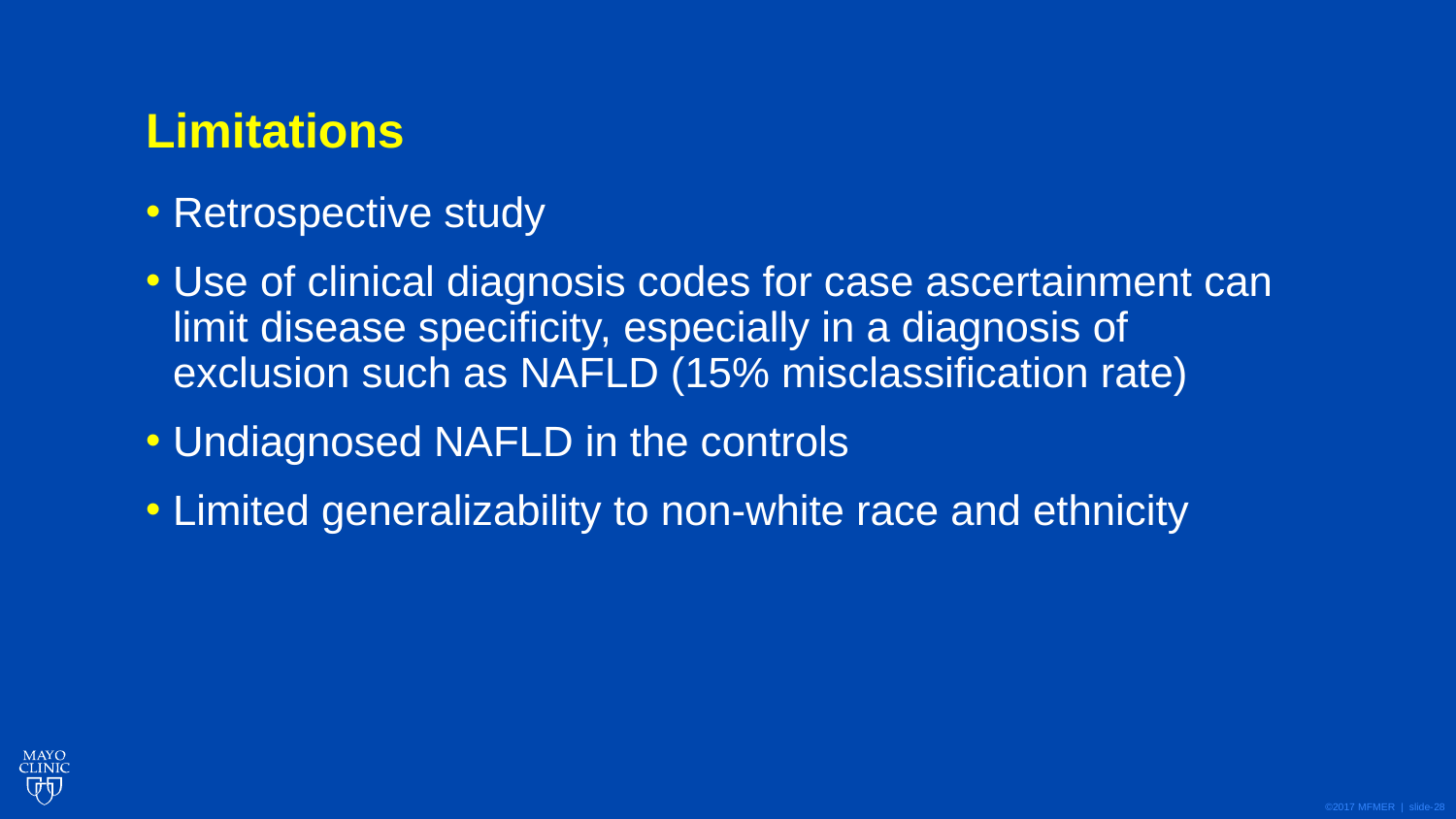

# Limitations
Retrospective study
Use of clinical diagnosis codes for case ascertainment can limit disease specificity, especially in a diagnosis of exclusion such as NAFLD (15% misclassification rate)
Undiagnosed NAFLD in the controls
Limited generalizability to non-white race and ethnicity